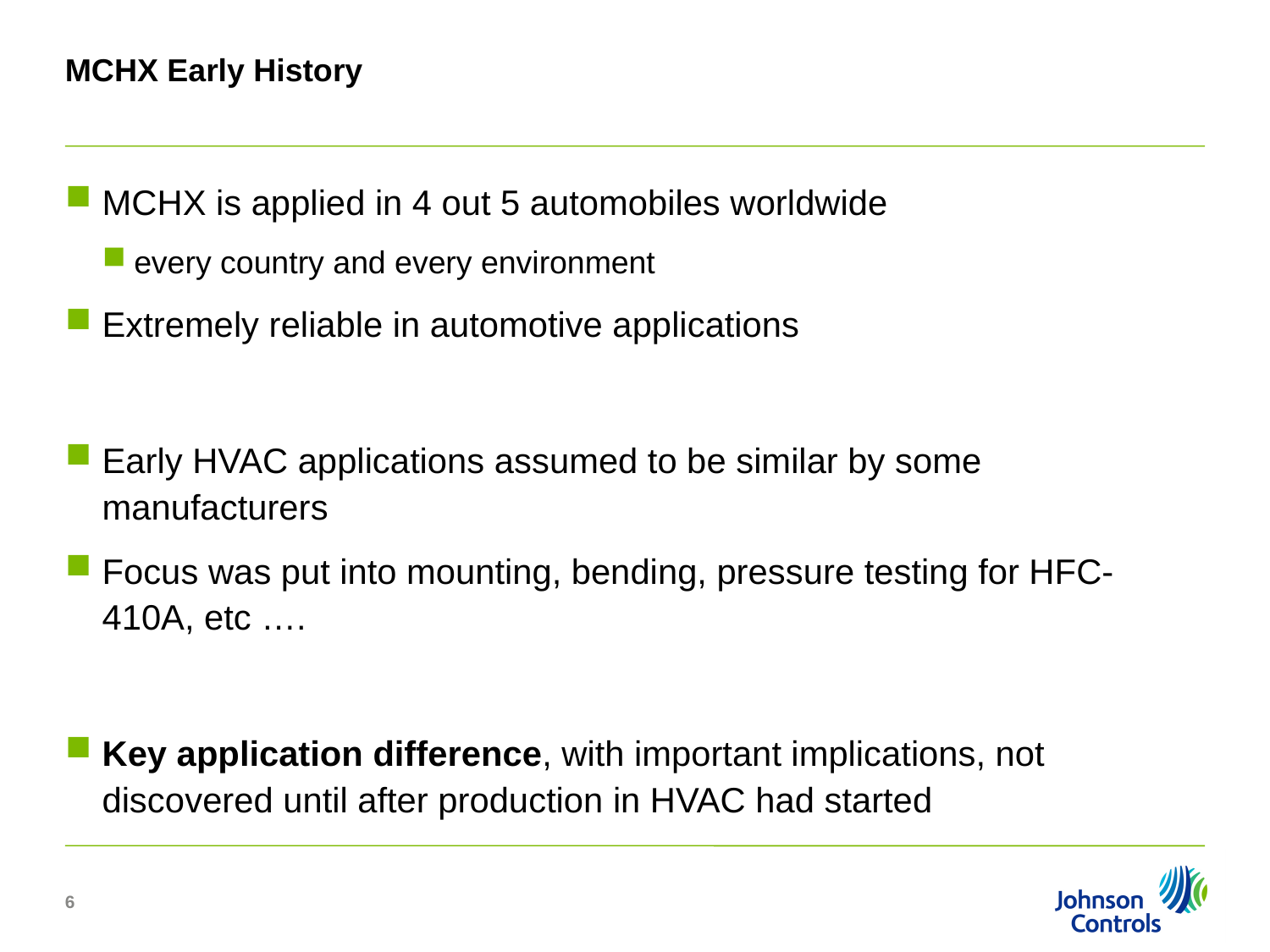

# MCHX Early History
MCHX is applied in 4 out 5 automobiles worldwide
every country and every environment
Extremely reliable in automotive applications

Early HVAC applications assumed to be similar by some manufacturers
Focus was put into mounting, bending, pressure testing for HFC-410A, etc ….

Key application difference, with important implications, not discovered until after production in HVAC had started
6